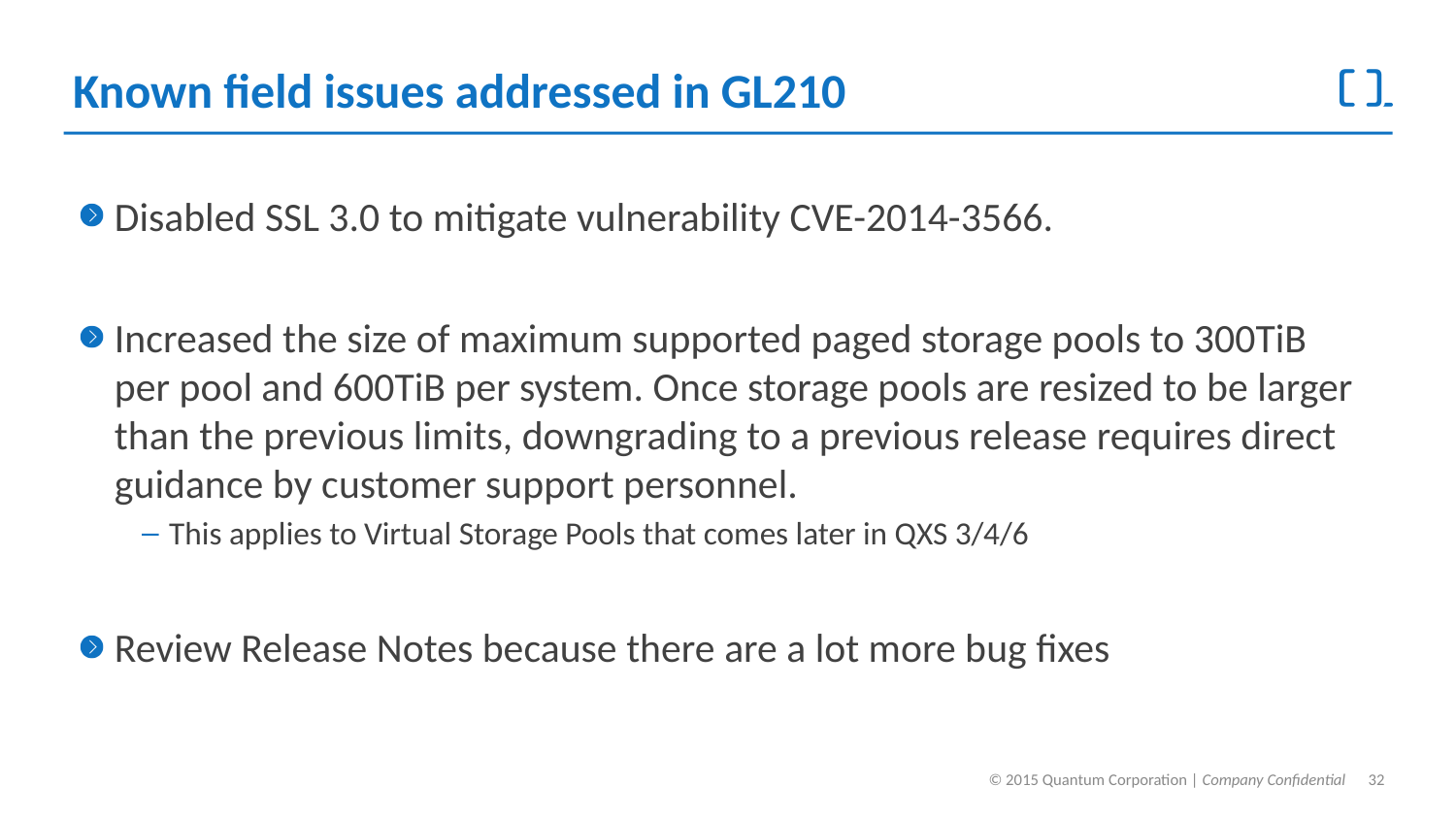

# Known field issues addressed in GL210
Disabled SSL 3.0 to mitigate vulnerability CVE-2014-3566.

Increased the size of maximum supported paged storage pools to 300TiB per pool and 600TiB per system. Once storage pools are resized to be larger than the previous limits, downgrading to a previous release requires direct guidance by customer support personnel.
This applies to Virtual Storage Pools that comes later in QXS 3/4/6

Review Release Notes because there are a lot more bug fixes